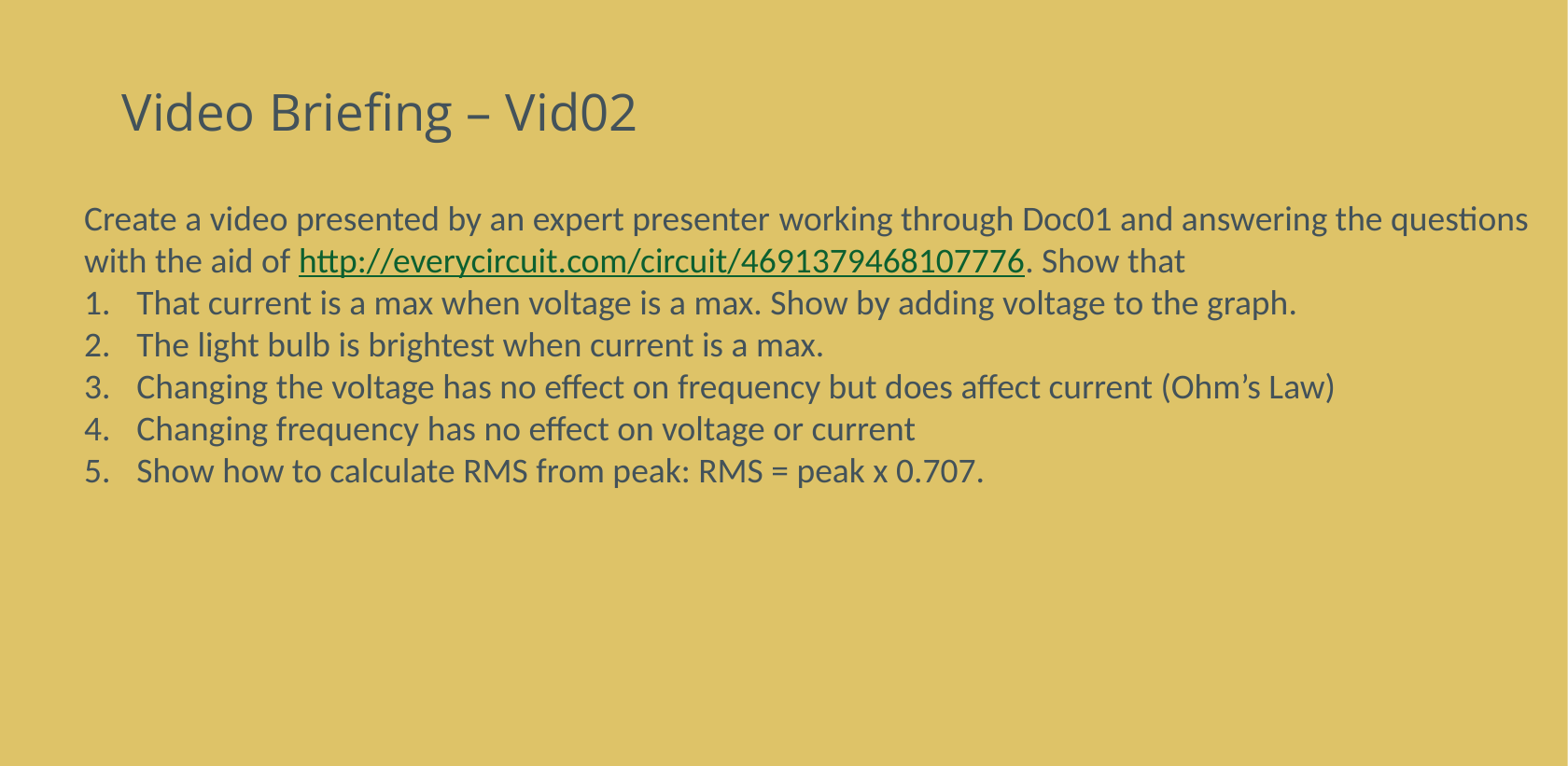

# Video Briefing – Vid02
Create a video presented by an expert presenter working through Doc01 and answering the questions with the aid of http://everycircuit.com/circuit/4691379468107776. Show that
That current is a max when voltage is a max. Show by adding voltage to the graph.
The light bulb is brightest when current is a max.
Changing the voltage has no effect on frequency but does affect current (Ohm’s Law)
Changing frequency has no effect on voltage or current
Show how to calculate RMS from peak: RMS = peak x 0.707.